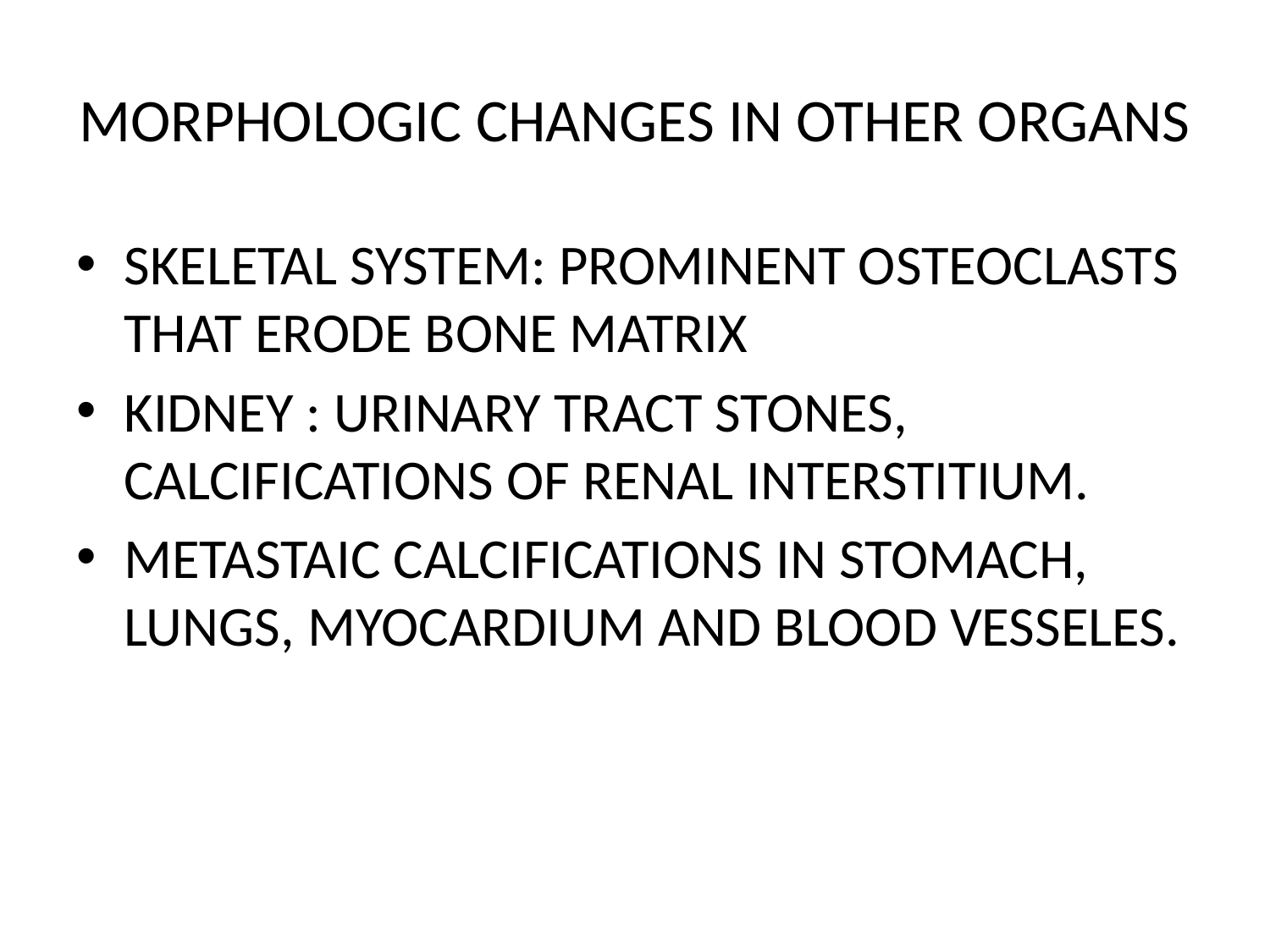

# MORPHOLOGIC CHANGES IN OTHER ORGANS
SKELETAL SYSTEM: PROMINENT OSTEOCLASTS THAT ERODE BONE MATRIX
KIDNEY : URINARY TRACT STONES, CALCIFICATIONS OF RENAL INTERSTITIUM.
METASTAIC CALCIFICATIONS IN STOMACH, LUNGS, MYOCARDIUM AND BLOOD VESSELES.